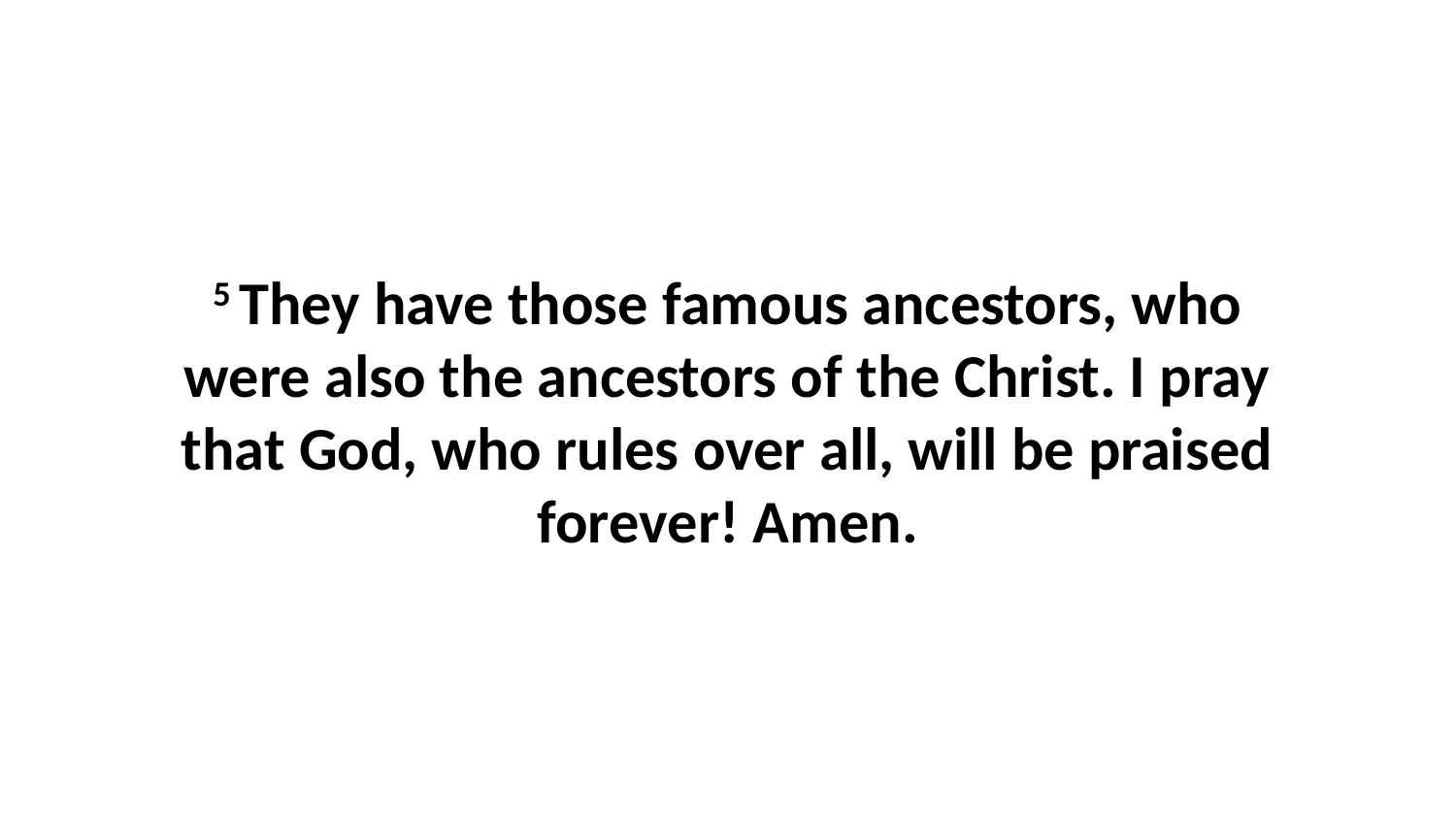

5 They have those famous ancestors, who were also the ancestors of the Christ. I pray that God, who rules over all, will be praised forever! Amen.